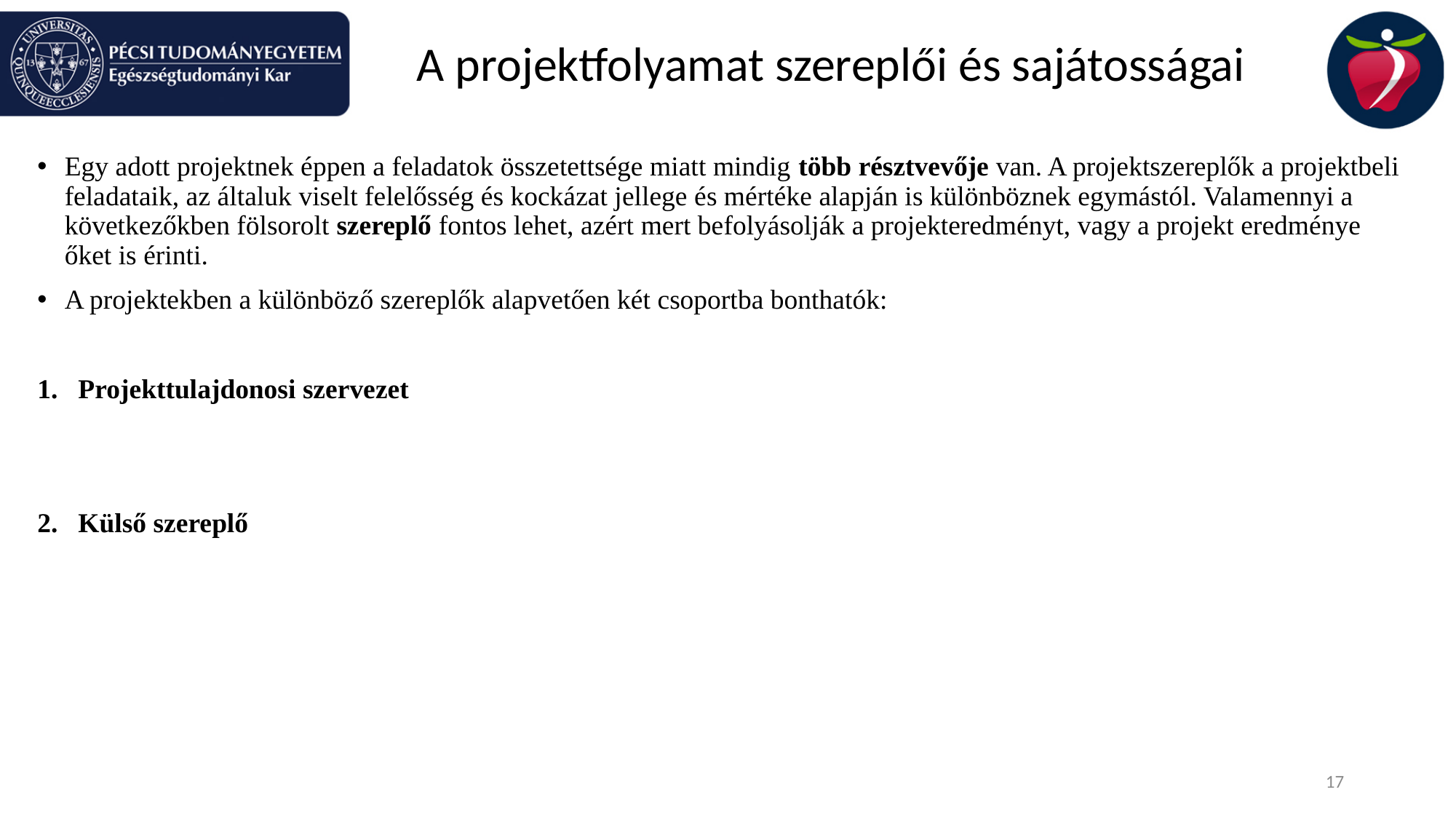

# A projektfolyamat szereplői és sajátosságai
Egy adott projektnek éppen a feladatok összetettsége miatt mindig több résztvevője van. A projektszereplők a projektbeli feladataik, az általuk viselt felelősség és kockázat jellege és mértéke alapján is különböznek egymástól. Valamennyi a következőkben fölsorolt szereplő fontos lehet, azért mert befolyásolják a projekteredményt, vagy a projekt eredménye őket is érinti.
A projektekben a különböző szereplők alapvetően két csoportba bonthatók:

Projekttulajdonosi szervezet

Külső szereplő
17